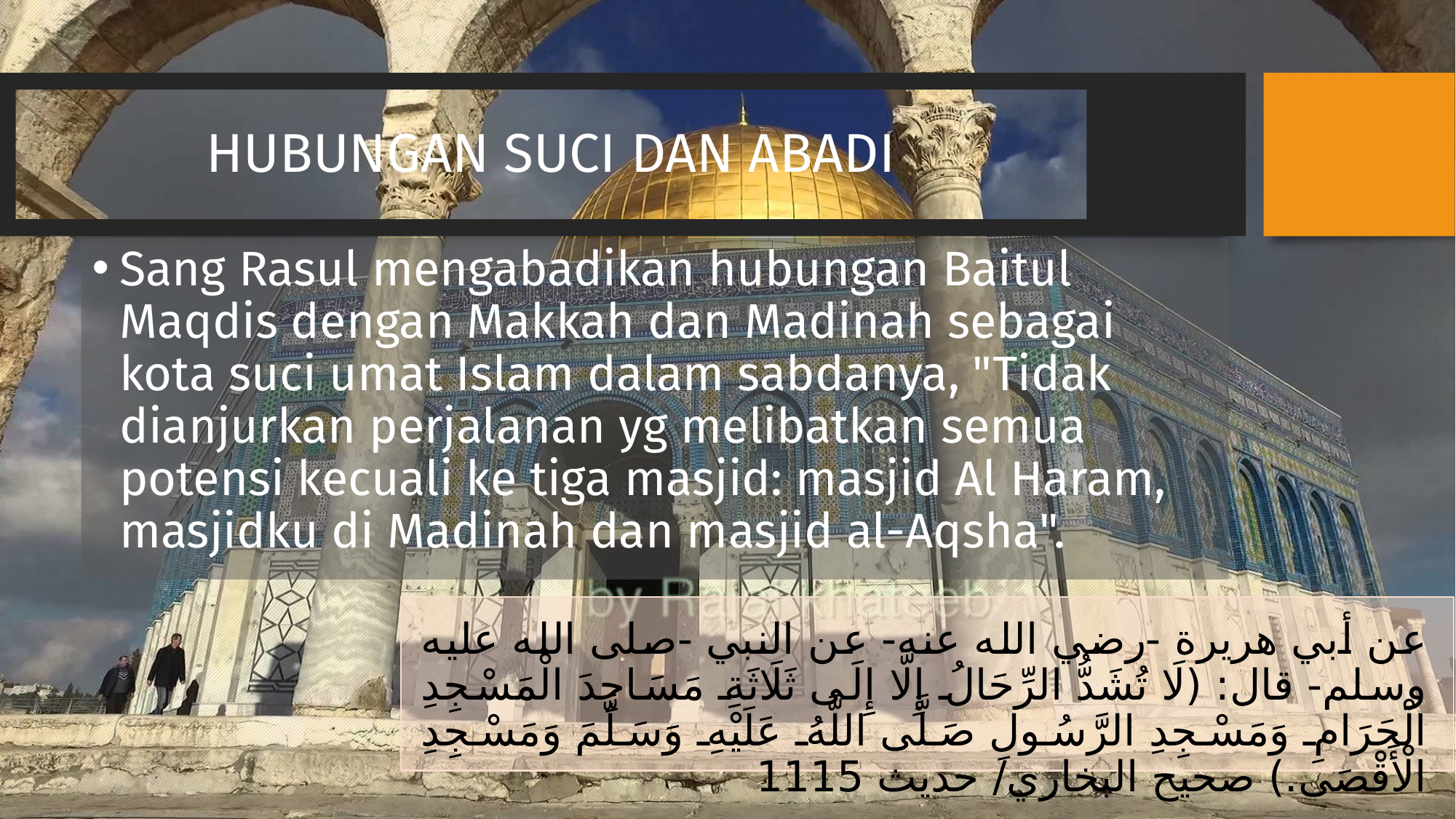

# HUBUNGAN SUCI DAN ABADI
Sang Rasul mengabadikan hubungan Baitul Maqdis dengan Makkah dan Madinah sebagai kota suci umat Islam dalam sabdanya, "Tidak dianjurkan perjalanan yg melibatkan semua potensi kecuali ke tiga masjid: masjid Al Haram, masjidku di Madinah dan masjid al-Aqsha".

عن أبي هريرة -رضي الله عنه- عن النبي -صلى الله عليه وسلم- قال: (لَا تُشَدُّ الرِّحَالُ إِلَّا إِلَى ثَلَاثَةِ مَسَاجِدَ الْمَسْجِدِ الْحَرَامِ وَمَسْجِدِ الرَّسُولِ صَلَّى اللَّهُ عَلَيْهِ وَسَلَّمَ وَمَسْجِدِ الْأَقْصَى.) صحيح البخاري/ حديث 1115